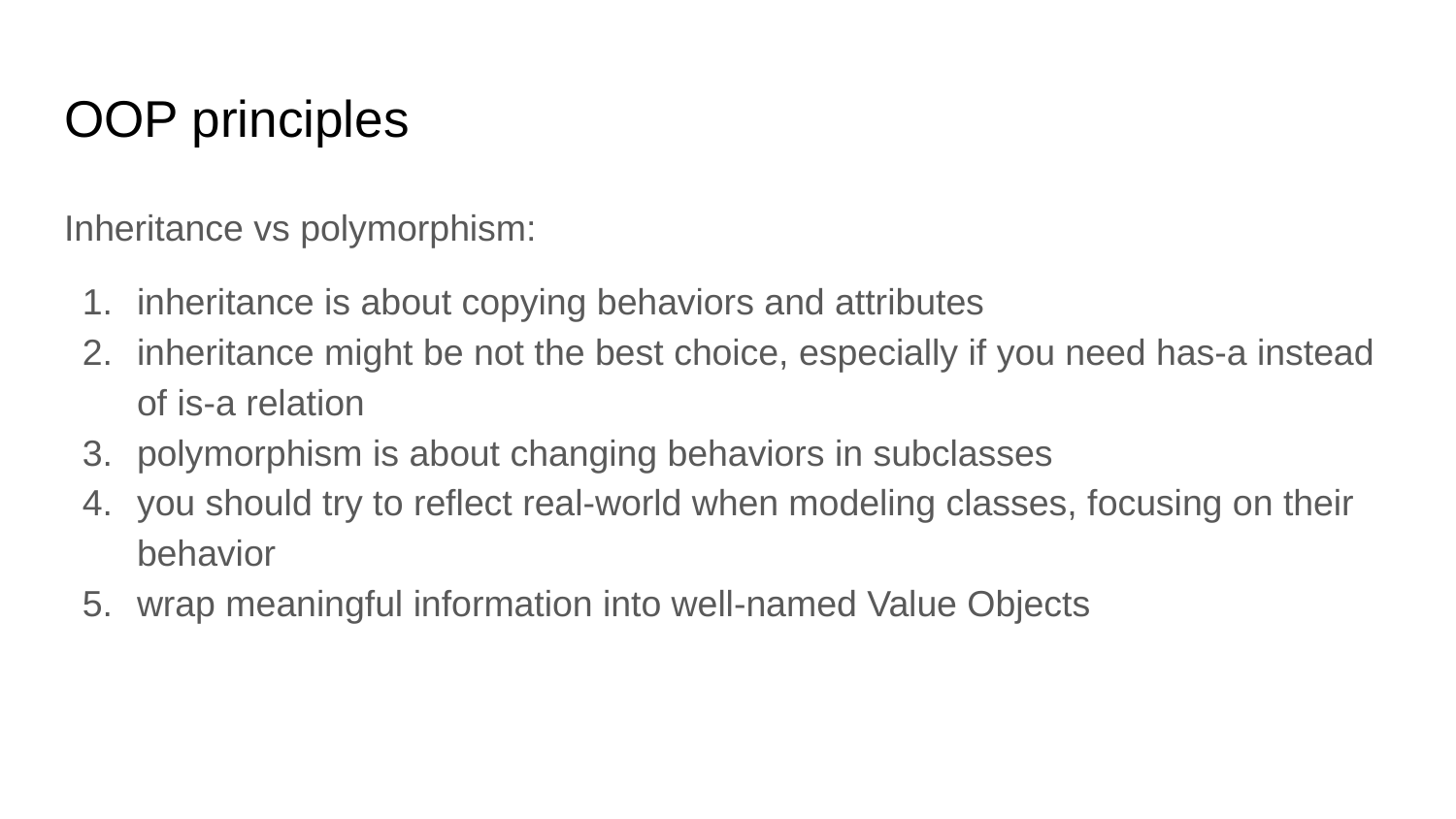

# OOP principles
Inheritance vs polymorphism:
inheritance is about copying behaviors and attributes
inheritance might be not the best choice, especially if you need has-a instead of is-a relation
polymorphism is about changing behaviors in subclasses
you should try to reflect real-world when modeling classes, focusing on their behavior
wrap meaningful information into well-named Value Objects